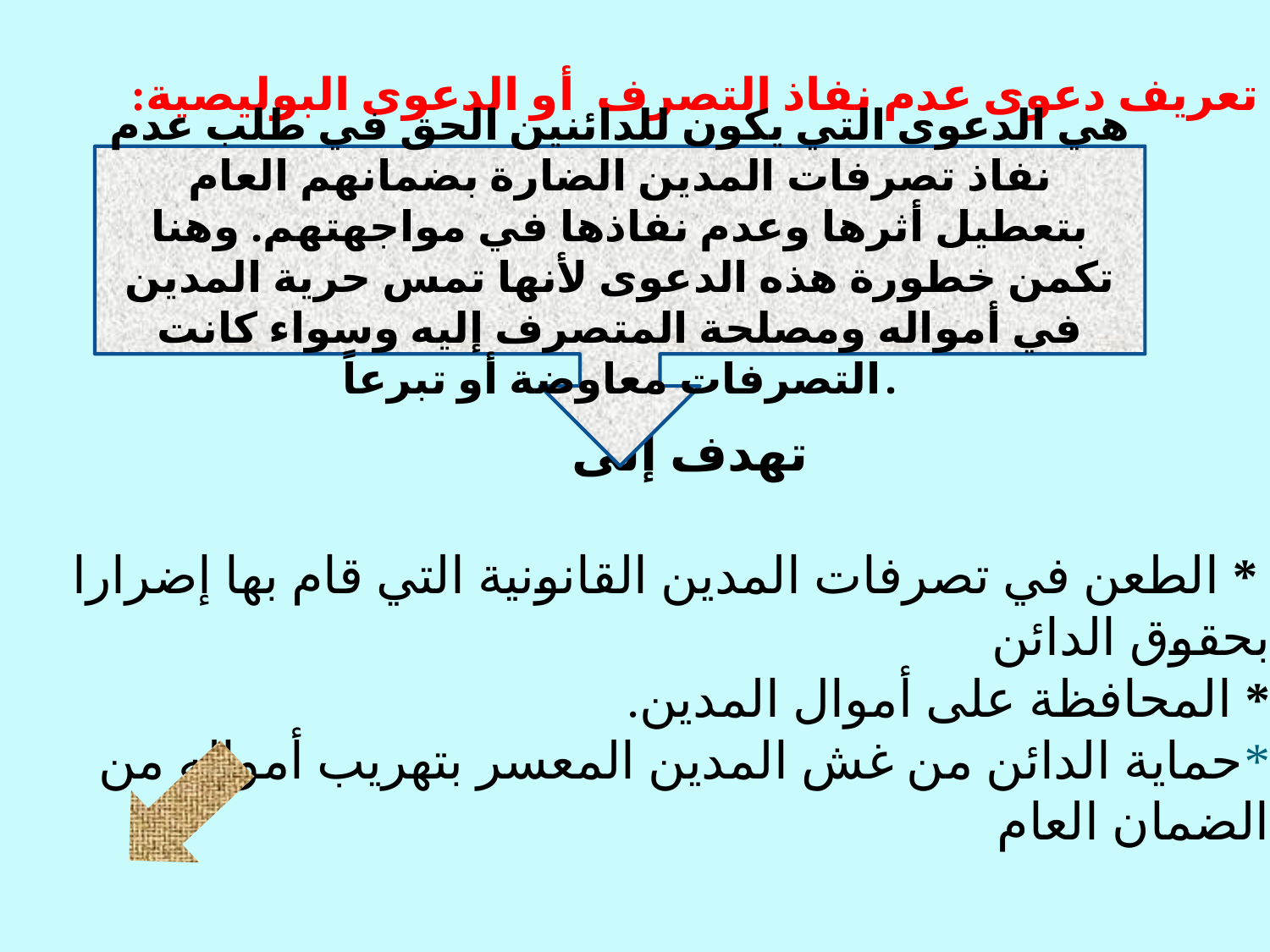

# تعريف دعوى عدم نفاذ التصرف  أو الدعوى البوليصية: تهدف إلى * الطعن في تصرفات المدين القانونية التي قام بها إضرارا بحقوق الدائن * المحافظة على أموال المدين. *حماية الدائن من غش المدين المعسر بتهريب أمواله من الضمان العام
هي الدعوى التي يكون للدائنين الحق في طلب عدم نفاذ تصرفات المدين الضارة بضمانهم العام بتعطيل أثرها وعدم نفاذها في مواجهتهم. وهنا تكمن خطورة هذه الدعوى لأنها تمس حرية المدين في أمواله ومصلحة المتصرف إليه وسواء كانت التصرفات معاوضة أو تبرعاً.